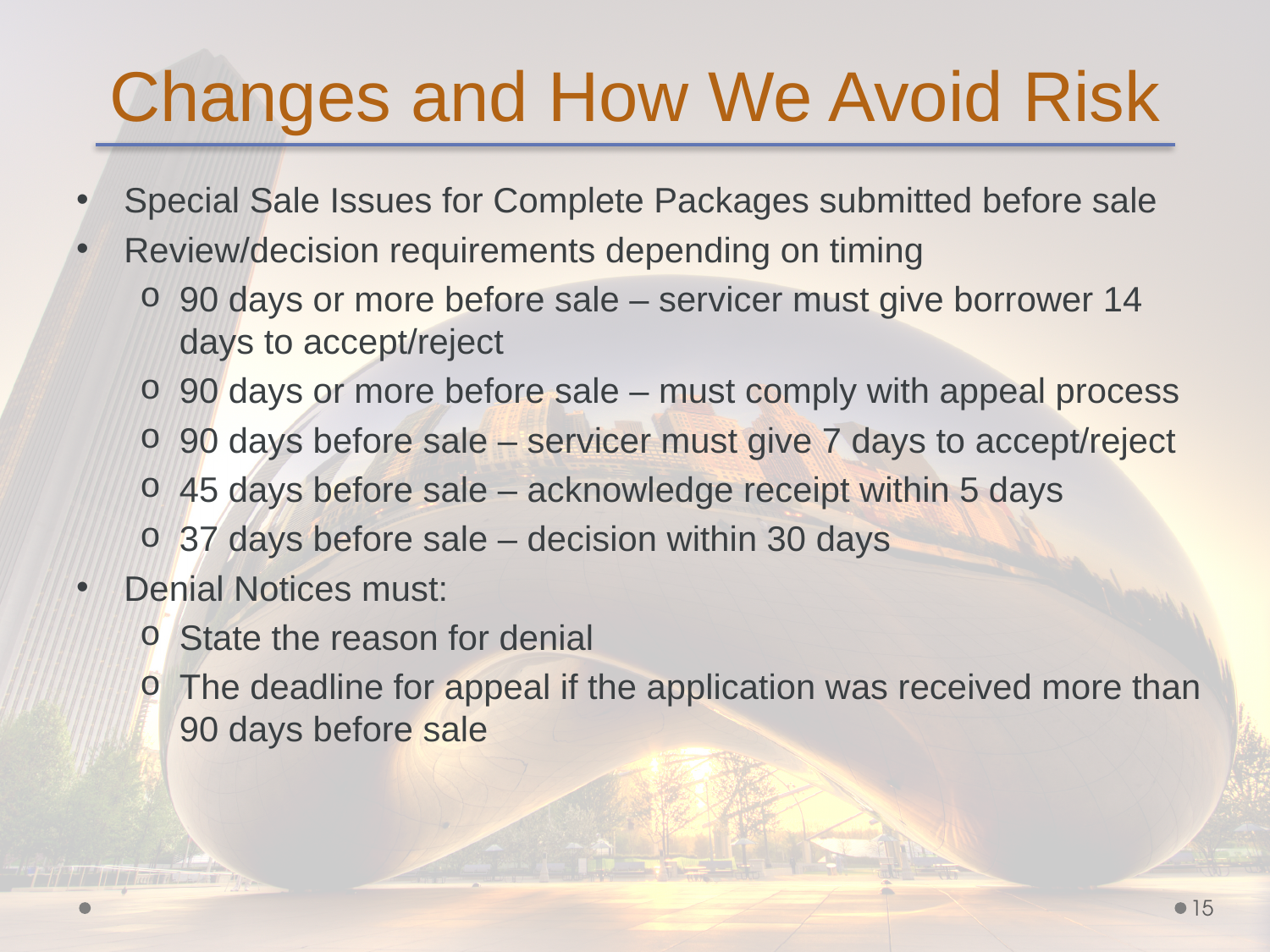

# Changes and How We Avoid Risk
Special Sale Issues for Complete Packages submitted before sale
Review/decision requirements depending on timing
90 days or more before sale – servicer must give borrower 14 days to accept/reject
90 days or more before sale – must comply with appeal process
90 days before sale – servicer must give 7 days to accept/reject
45 days before sale – acknowledge receipt within 5 days
37 days before sale – decision within 30 days
Denial Notices must:
State the reason for denial
The deadline for appeal if the application was received more than 90 days before sale
15